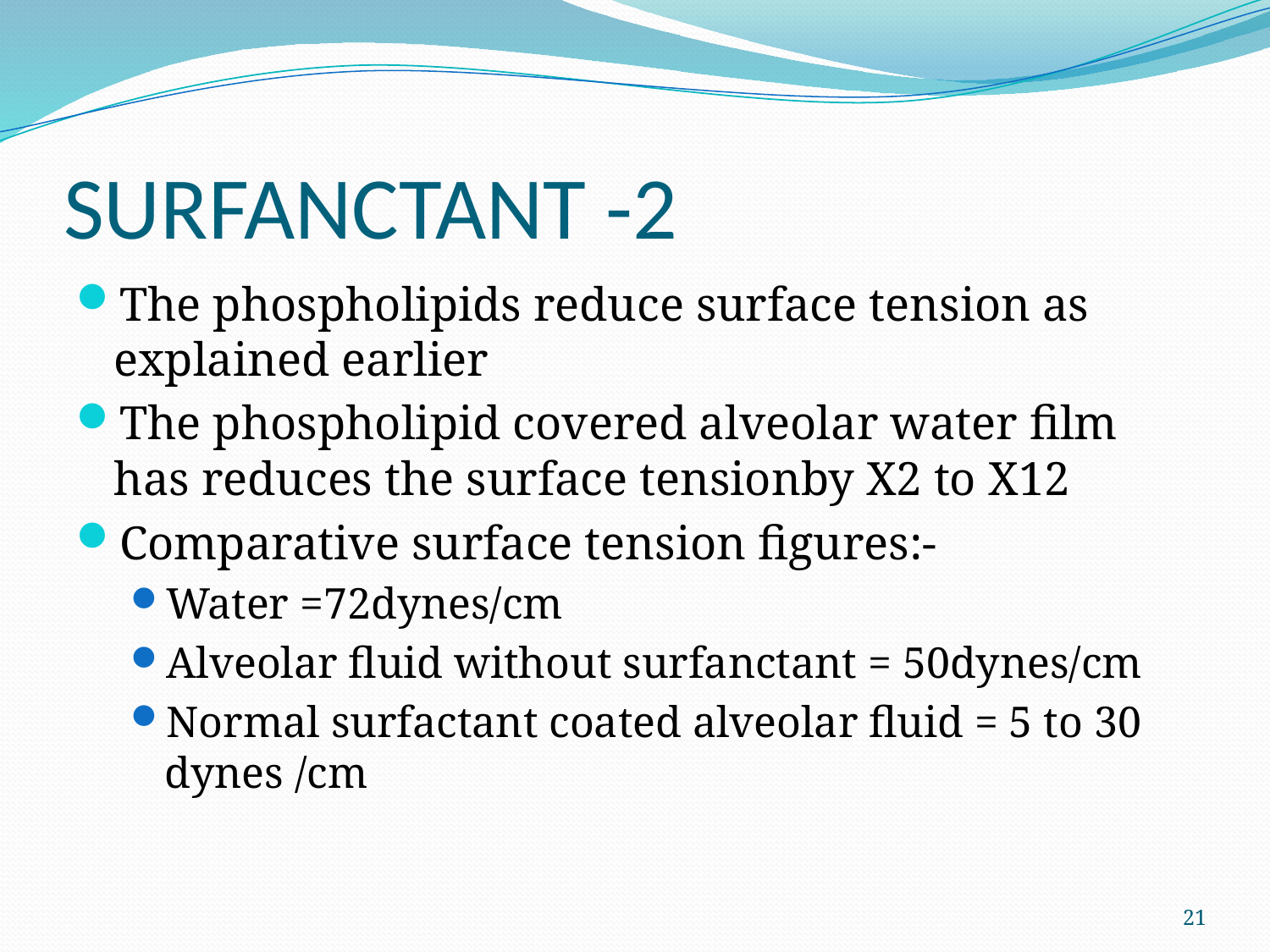

# SURFANCTANT -2
The phospholipids reduce surface tension as  explained earlier
The phospholipid covered alveolar water film has reduces the surface tensionby X2 to X12
Comparative surface tension figures:-
Water =72dynes/cm
Alveolar fluid without surfanctant = 50dynes/cm
Normal surfactant coated alveolar fluid = 5 to 30 dynes /cm
21